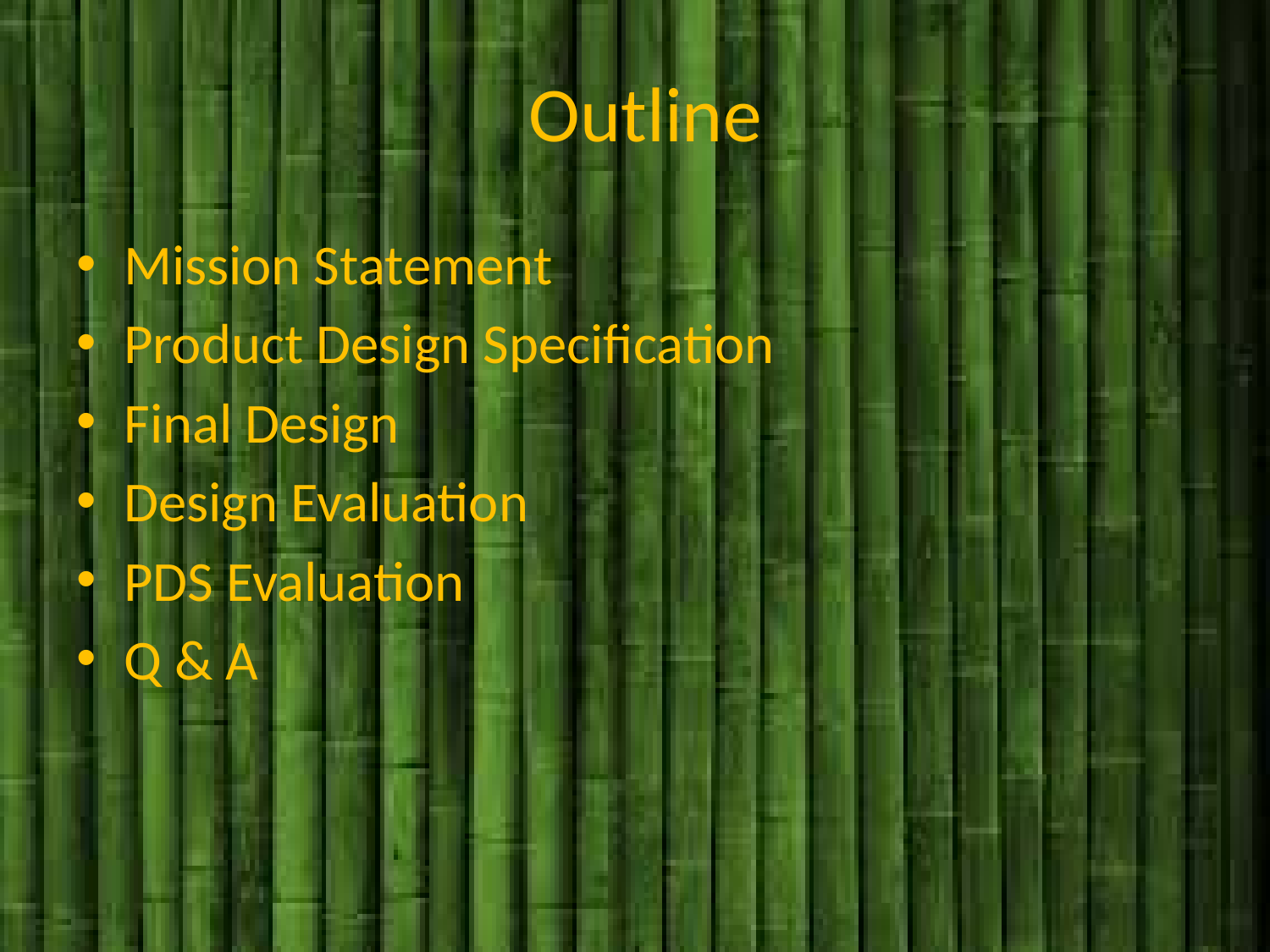

# Outline
Mission Statement
Product Design Specification
Final Design
Design Evaluation
PDS Evaluation
Q & A